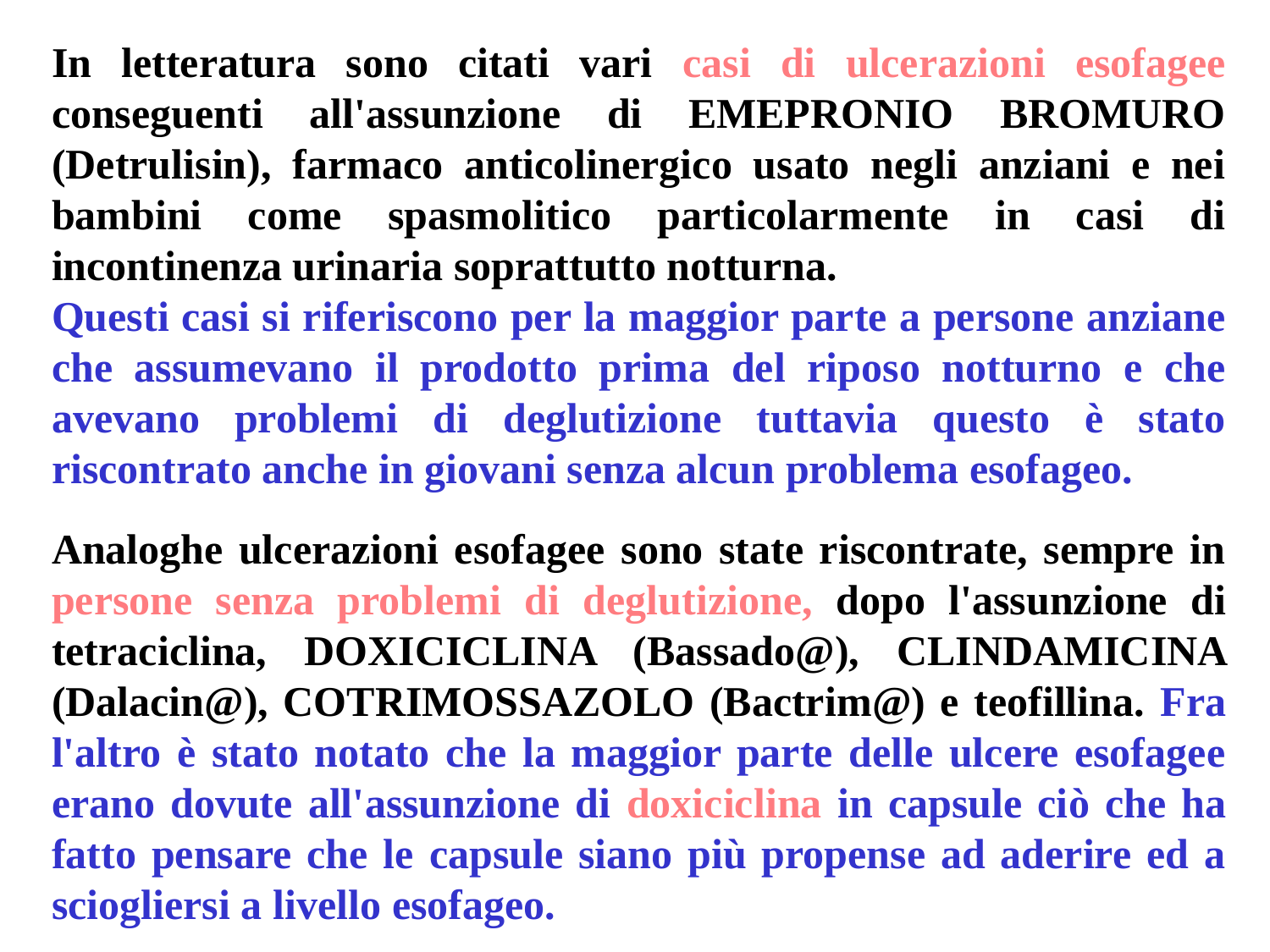

In letteratura sono citati vari casi di ulcerazioni esofagee conseguenti all'assunzione di EMEPRONIO BROMURO (Detrulisin), farmaco anticolinergico usato negli anziani e nei bambini come spasmolitico particolarmente in casi di incontinenza urinaria soprattutto notturna.
Questi casi si riferiscono per la maggior parte a persone anziane che assumevano il prodotto prima del riposo notturno e che avevano problemi di deglutizione tuttavia questo è stato riscontrato anche in giovani senza alcun problema esofageo.

Analoghe ulcerazioni esofagee sono state riscontrate, sempre in persone senza problemi di deglutizione, dopo l'assunzione di tetraciclina, DOXICICLINA (Bassado@), CLINDAMICINA (Dalacin@), COTRIMOSSAZOLO (Bactrim@) e teofillina. Fra l'altro è stato notato che la maggior parte delle ulcere esofagee erano dovute all'assunzione di doxiciclina in capsule ciò che ha fatto pensare che le capsule siano più propense ad aderire ed a sciogliersi a livello esofageo.